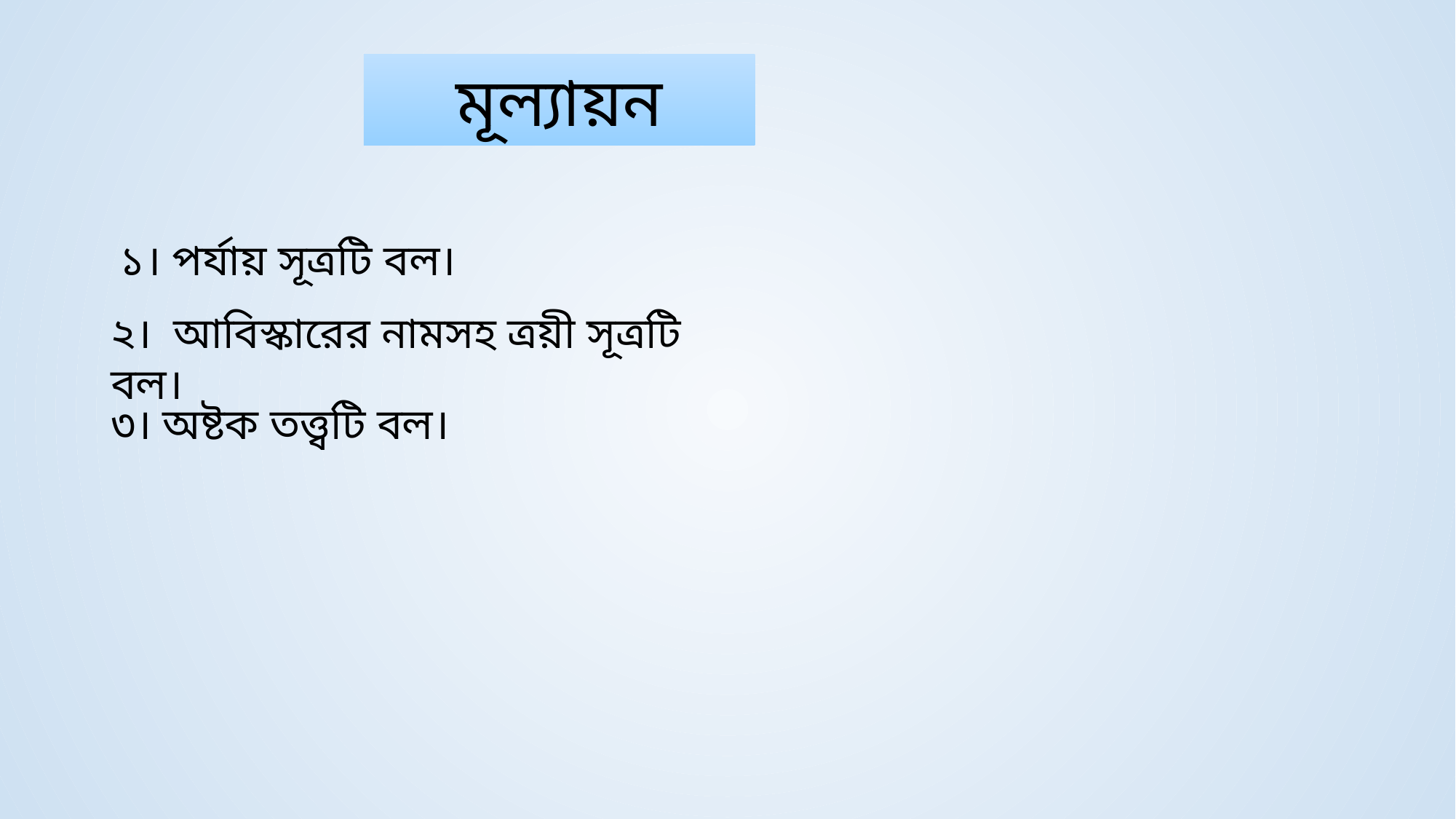

মূল্যায়ন
১। পর্যায় সূত্রটি বল।
২।  আবিস্কারের নামসহ ত্রয়ী সূত্রটি বল।
৩। অষ্টক তত্ত্বটি বল।